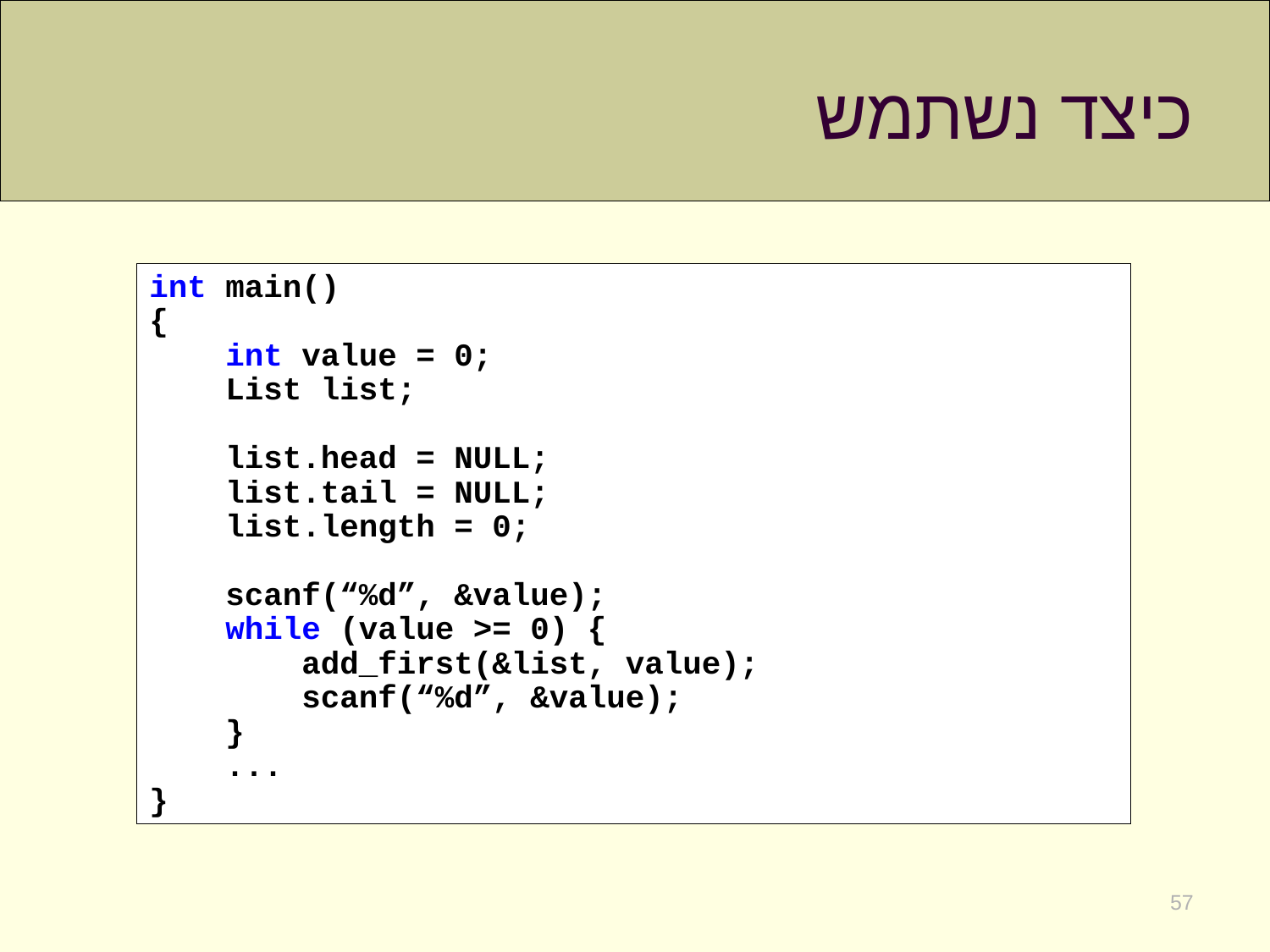

# כיצד נשתמש
int main()
{
    int value = 0;
    List list;

    list.head = NULL;
    list.tail = NULL;
    list.length = 0;

    scanf(“%d”, &value);
    while (value >= 0) {
        add_first(&list, value);
        scanf(“%d”, &value);
    }
    ...
}
57